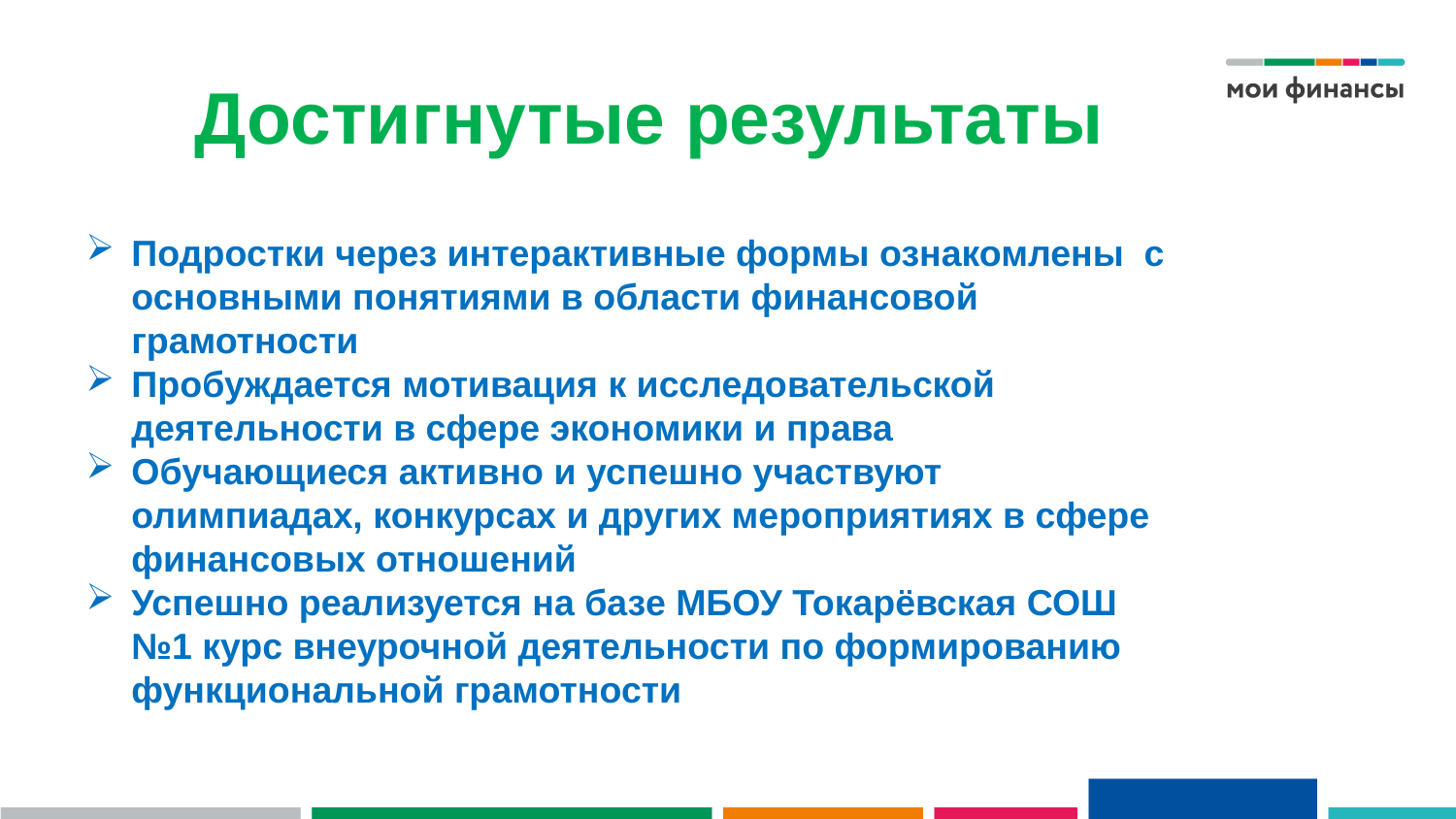

Достигнутые результаты
Подростки через интерактивные формы ознакомлены  с основными понятиями в области финансовой грамотности
Пробуждается мотивация к исследовательской деятельности в сфере экономики и права
Обучающиеся активно и успешно участвуют  олимпиадах, конкурсах и других мероприятиях в сфере финансовых отношений
Успешно реализуется на базе МБОУ Токарёвская СОШ №1 курс внеурочной деятельности по формированию функциональной грамотности